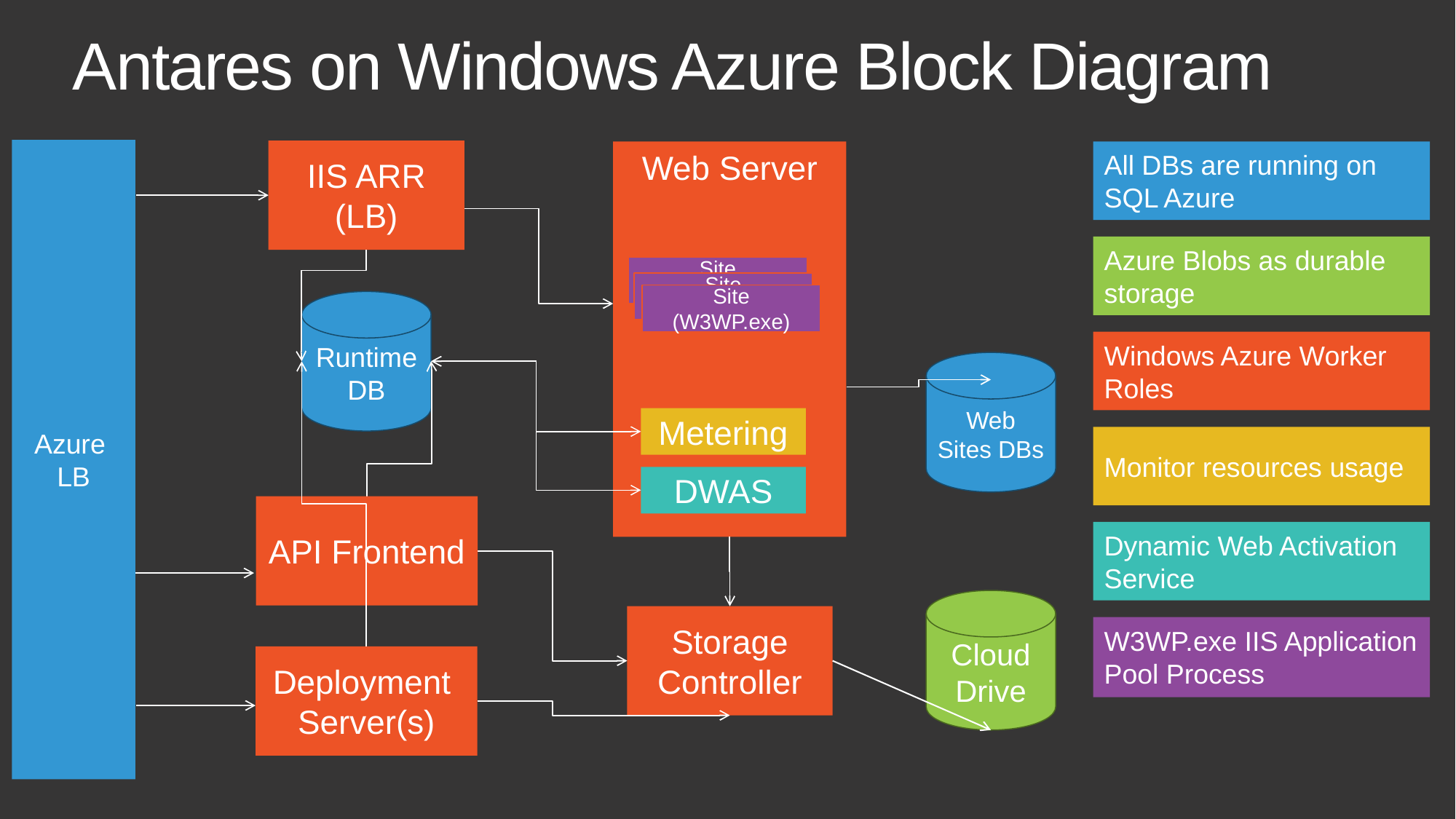

Antares on Windows Azure Block Diagram
Azure
LB
IIS ARR
(LB)
All DBs are running on SQL Azure
Web Server
Azure Blobs as durable storage
Site (W3WP.exe)
Site (W3WP.exe)
Site (W3WP.exe)
Runtime
DB
Windows Azure Worker Roles
Web Sites DBs
Metering
Monitor resources usage
DWAS
API Frontend
Dynamic Web Activation Service
Cloud Drive
Storage Controller
W3WP.exe IIS Application Pool Process
Deployment  Server(s)